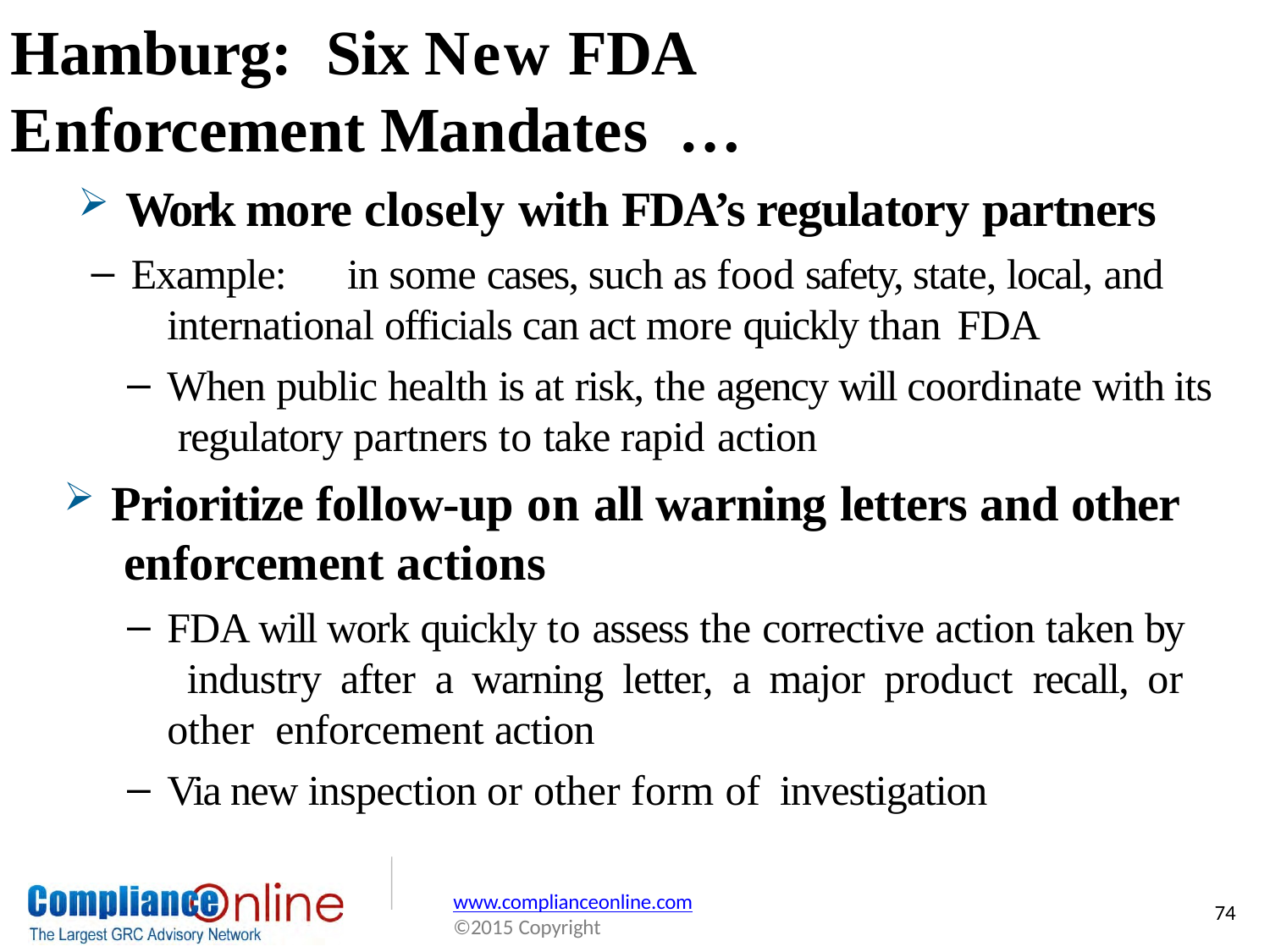

# Hamburg:	Six New FDA
Enforcement Mandates	…
Work more closely with FDA’s regulatory partners
Example:	in some cases, such as food safety, state, local, and
international officials can act more quickly than FDA
When public health is at risk, the agency will coordinate with its  regulatory partners to take rapid action
Prioritize follow-up on all warning letters and other  enforcement actions
FDA will work quickly to assess the corrective action taken by  industry after a warning letter, a major product recall, or other  enforcement action
Via new inspection or other form of investigation
www.complianceonline.com
©2015 Copyright
74